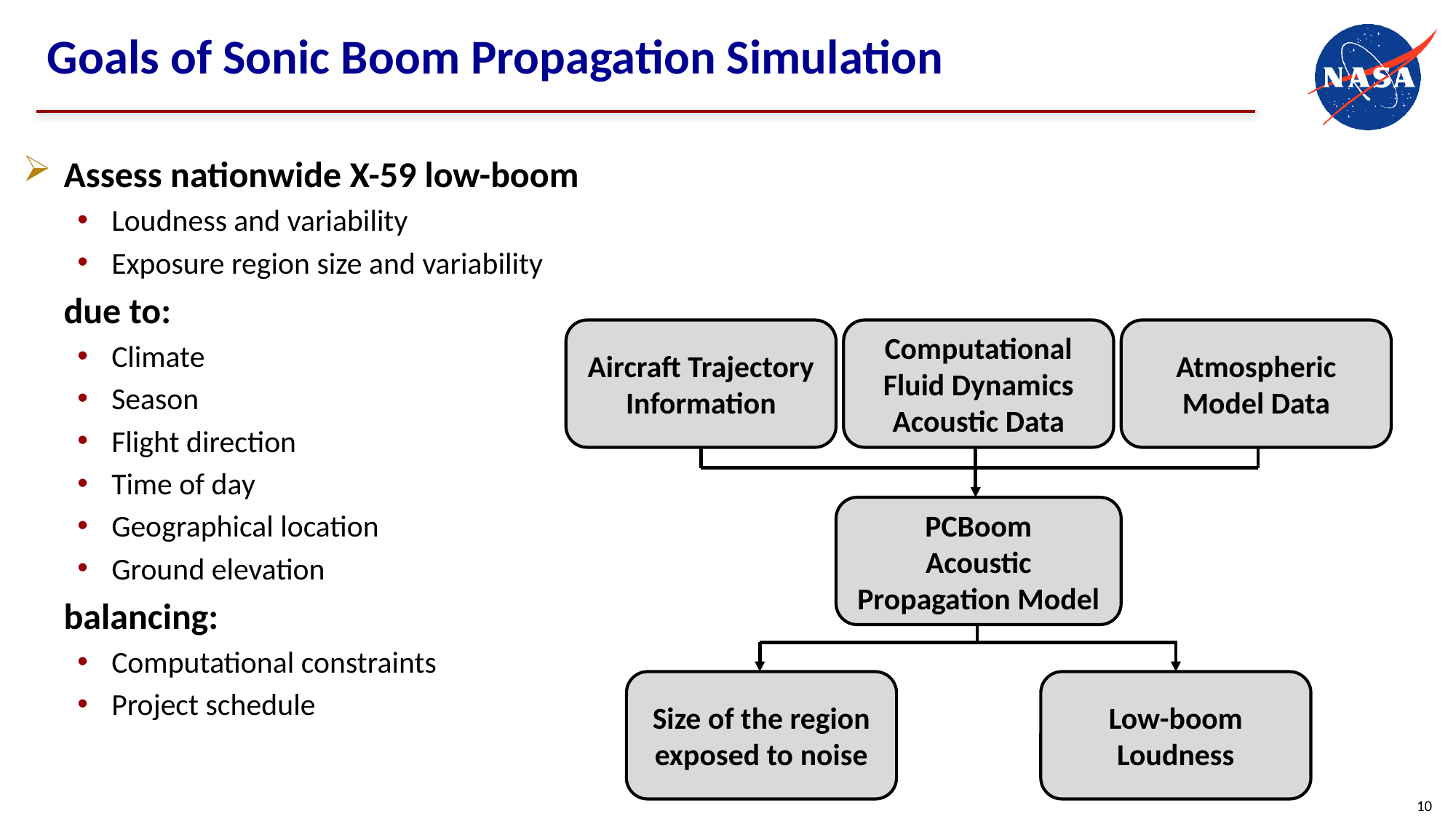

# Goals of Sonic Boom Propagation Simulation
Assess nationwide X-59 low-boom
Loudness and variability
Exposure region size and variability
due to:
Climate
Season
Flight direction
Time of day
Geographical location
Ground elevation
balancing:
Computational constraints
Project schedule
Aircraft Trajectory Information
Atmospheric Model Data
Computational Fluid Dynamics Acoustic Data
PCBoom
Acoustic Propagation Model
Size of the region exposed to noise
Low-boom Loudness